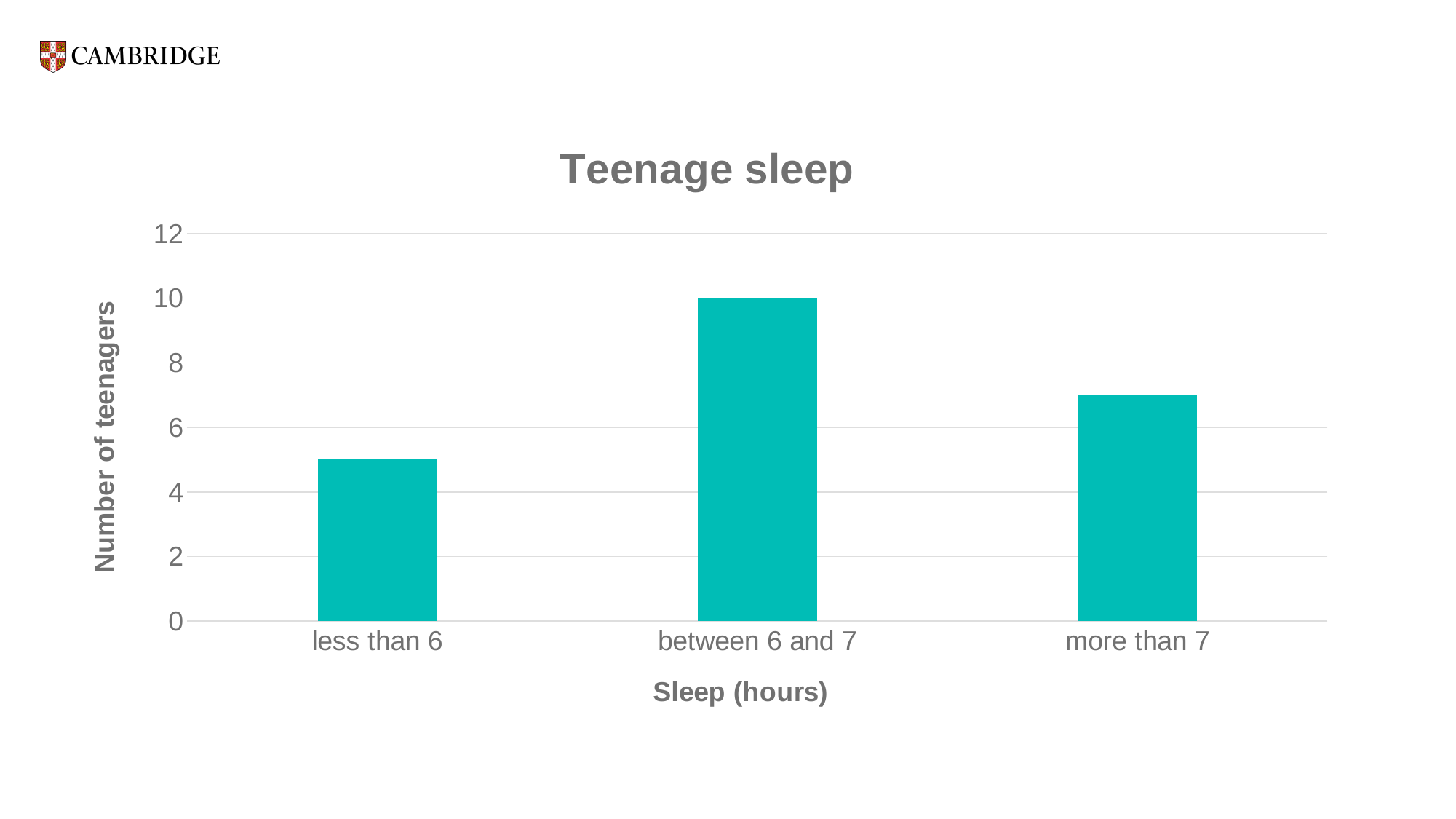

### Chart: Teenage sleep

| Category | Number of teenagers |
|---|---|
| less than 6 | 5.0 |
| between 6 and 7 | 10.0 |
| more than 7 | 7.0 |